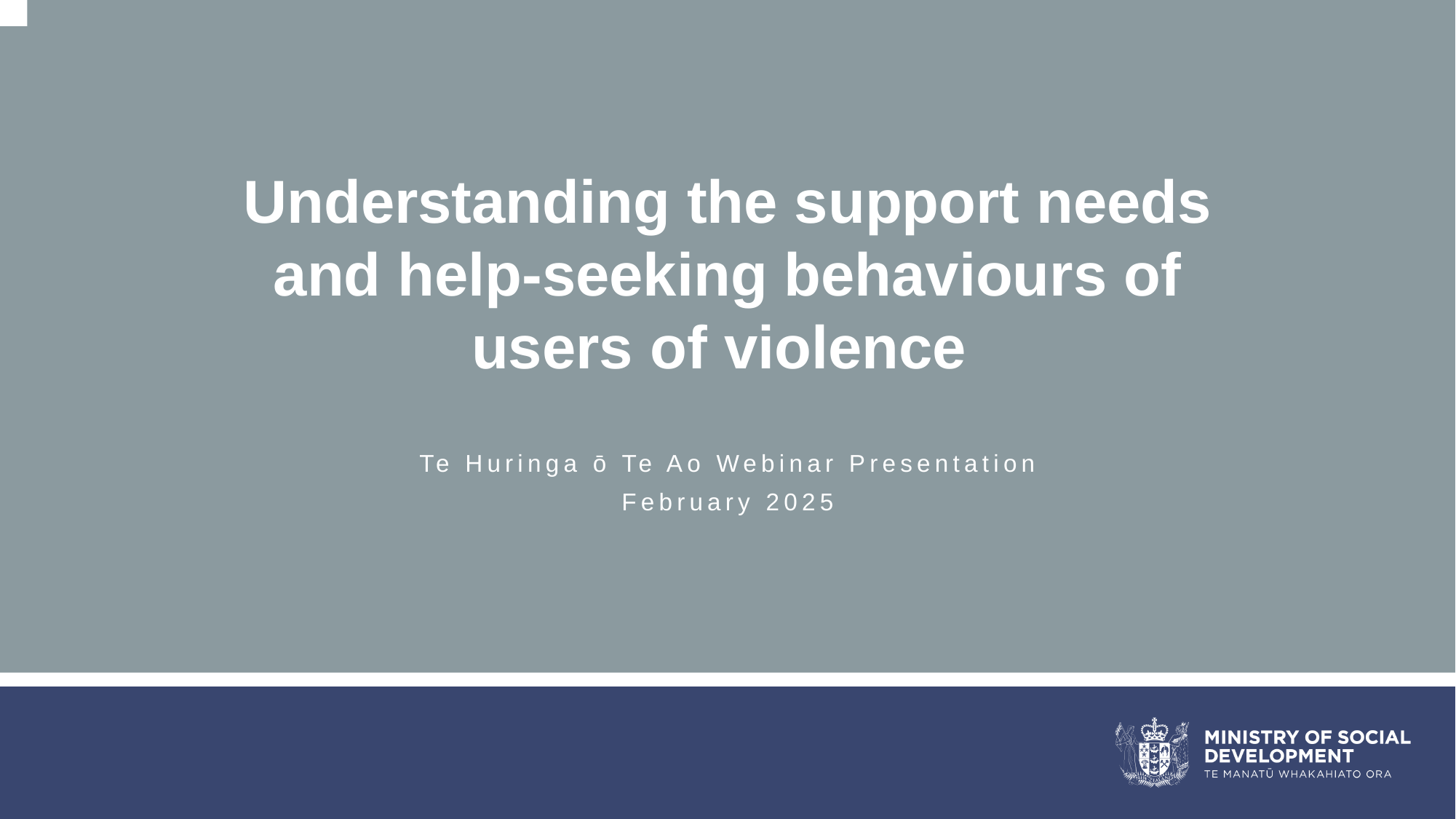

# Understanding the support needs and help-seeking behaviours of users of violence
Te Huringa ō Te Ao Webinar Presentation
February 2025